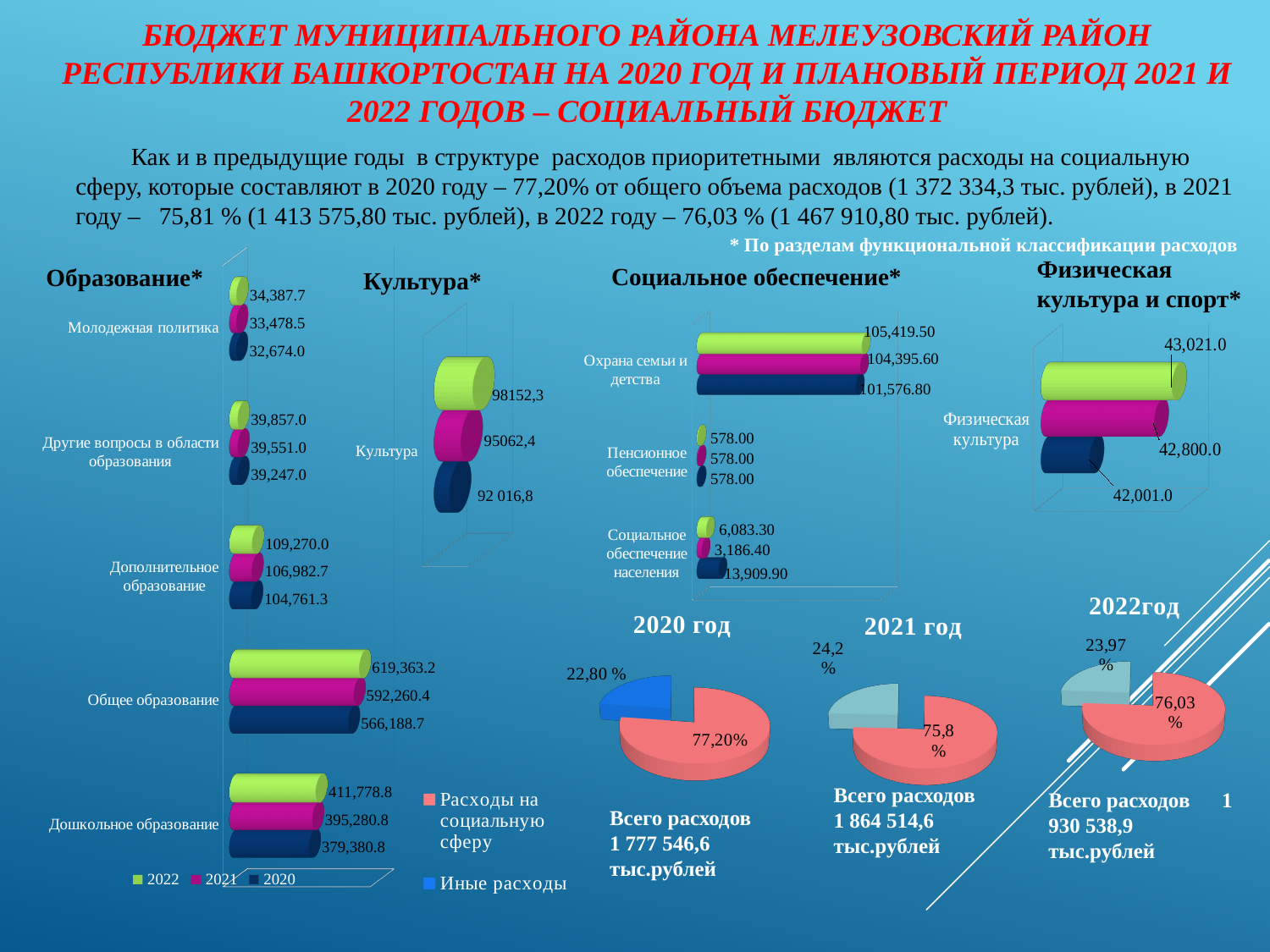

# Бюджет муниципального района Мелеузовский район Республики Башкортостан на 2020 год и плановый период 2021 и 2022 годов – социальный бюджет
         Как и в предыдущие годы  в структуре  расходов приоритетными  являются расходы на социальную сферу, которые составляют в 2020 году – 77,20% от общего объема расходов (1 372 334,3 тыс. рублей), в 2021 году –   75,81 % (1 413 575,80 тыс. рублей), в 2022 году – 76,03 % (1 467 910,80 тыс. рублей).

[unsupported chart]

* По разделам функциональной классификации расходов
Физическая культура и спорт*
Социальное обеспечение*
Образование*
Культура*

[unsupported chart]

[unsupported chart]

[unsupported chart]

[unsupported chart]

[unsupported chart]

[unsupported chart]

Всего расходов        1 864 514,6 тыс.рублей
Всего расходов      1 930 538,9
тыс.рублей
Всего расходов  1 777 546,6 тыс.рублей